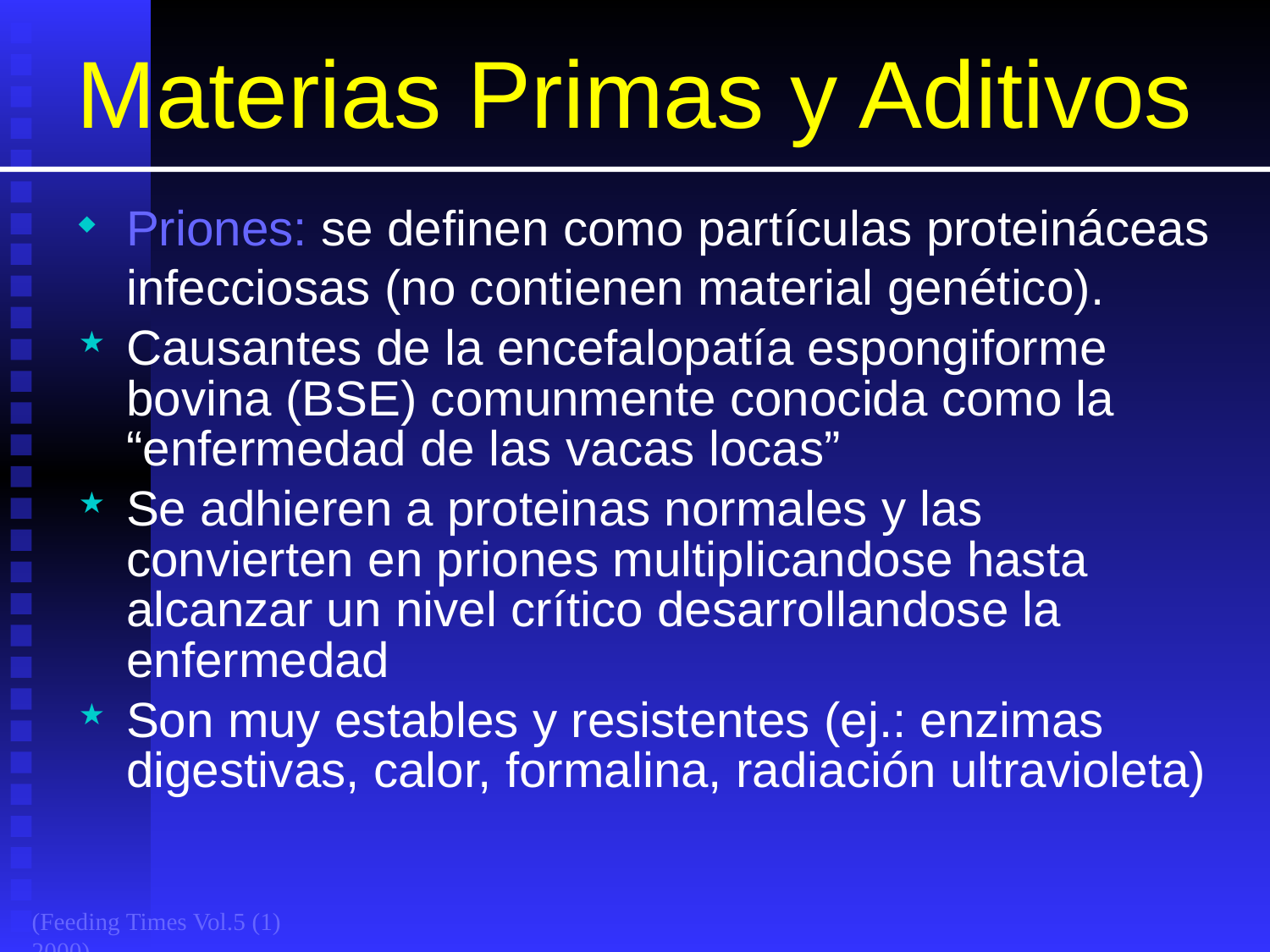

# Materias Primas y Aditivos

Priones: se definen como partículas proteináceas infecciosas (no contienen material genético).
Causantes de la encefalopatía espongiforme bovina (BSE) comunmente conocida como la “enfermedad de las vacas locas”
Se adhieren a proteinas normales y las convierten en priones multiplicandose hasta alcanzar un nivel crítico desarrollandose la enfermedad
Son muy estables y resistentes (ej.: enzimas digestivas, calor, formalina, radiación ultravioleta)
(Feeding Times Vol.5 (1) 2000)